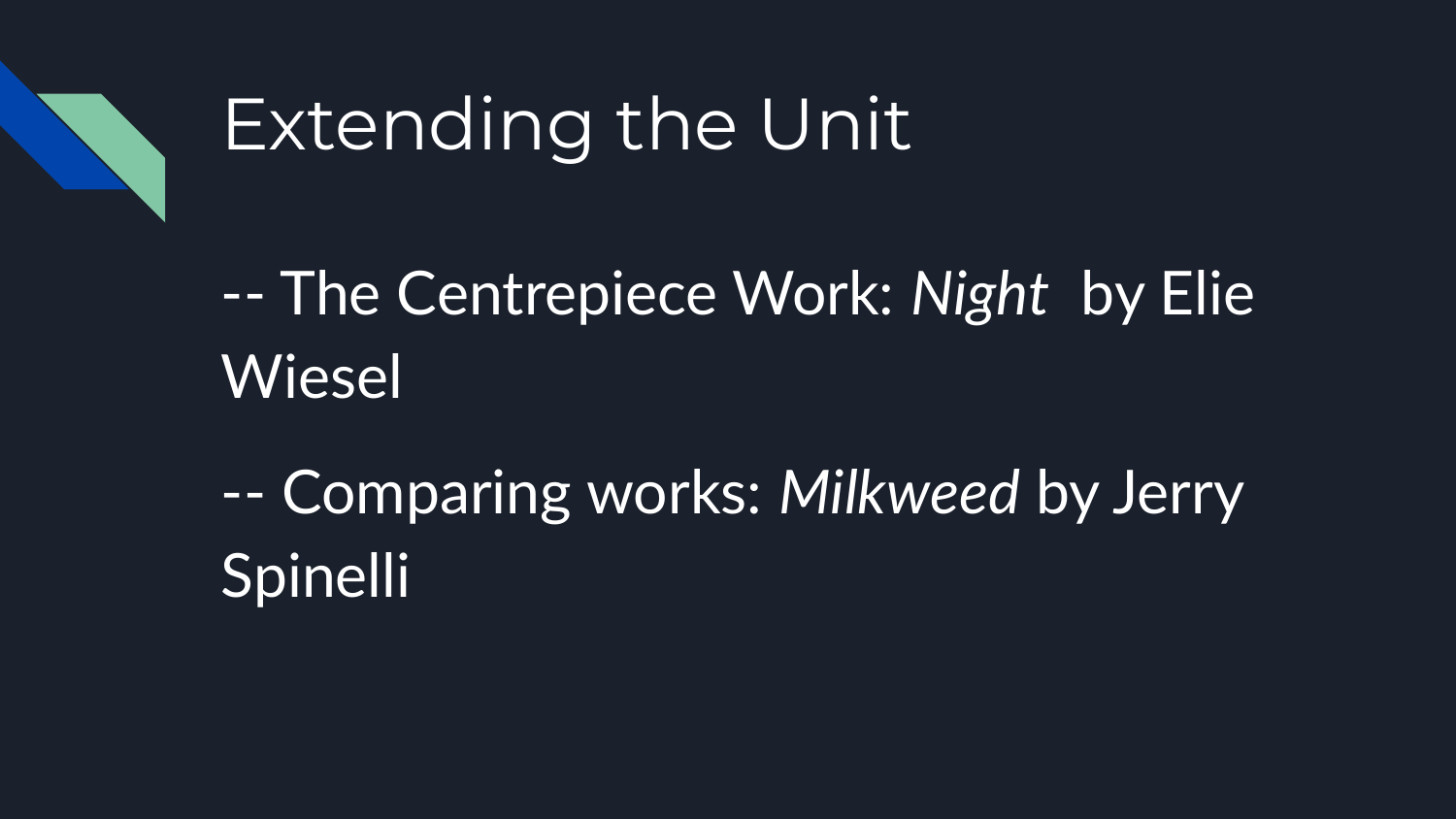

# Extending the Unit
-- The Centrepiece Work: Night  by Elie Wiesel
-- Comparing works: Milkweed by Jerry Spinelli